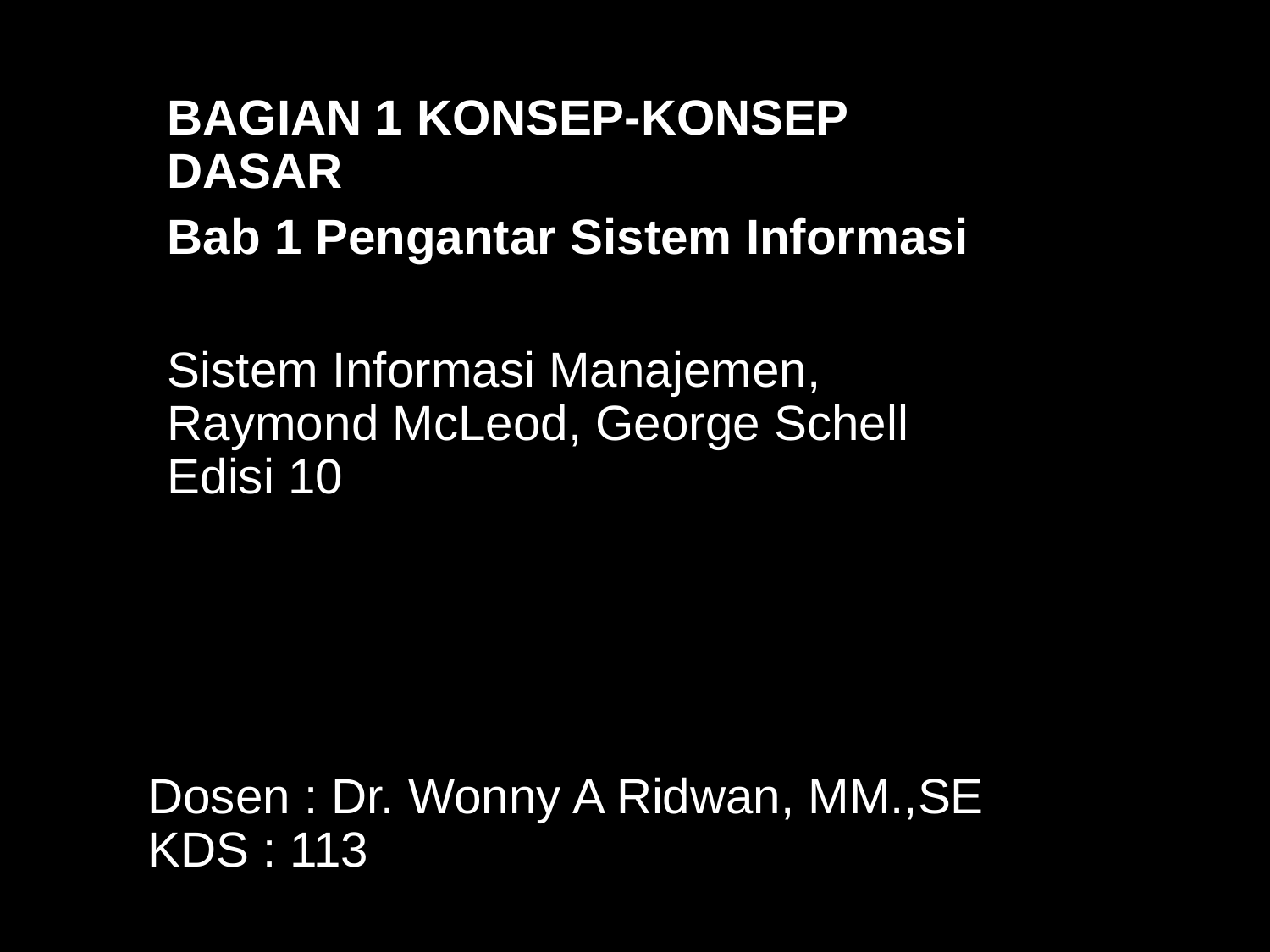

BAGIAN 1 KONSEP-KONSEP DASAR
Bab 1 Pengantar Sistem Informasi

Sistem Informasi Manajemen, Raymond McLeod, George Schell Edisi 10

# Dosen : Dr. Wonny A Ridwan, MM.,SE KDS : 113